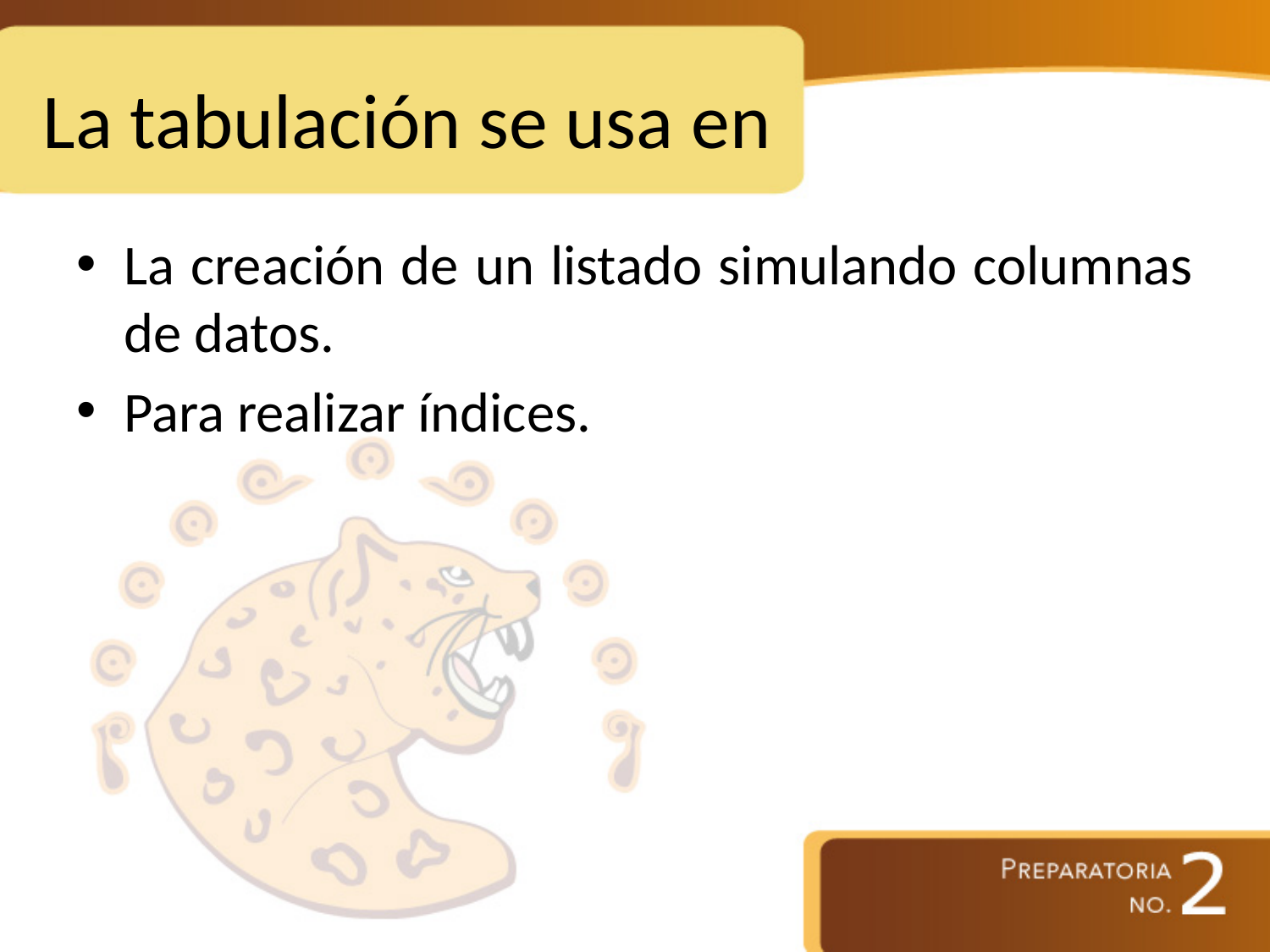

# La tabulación se usa en
La creación de un listado simulando columnas de datos.
Para realizar índices.